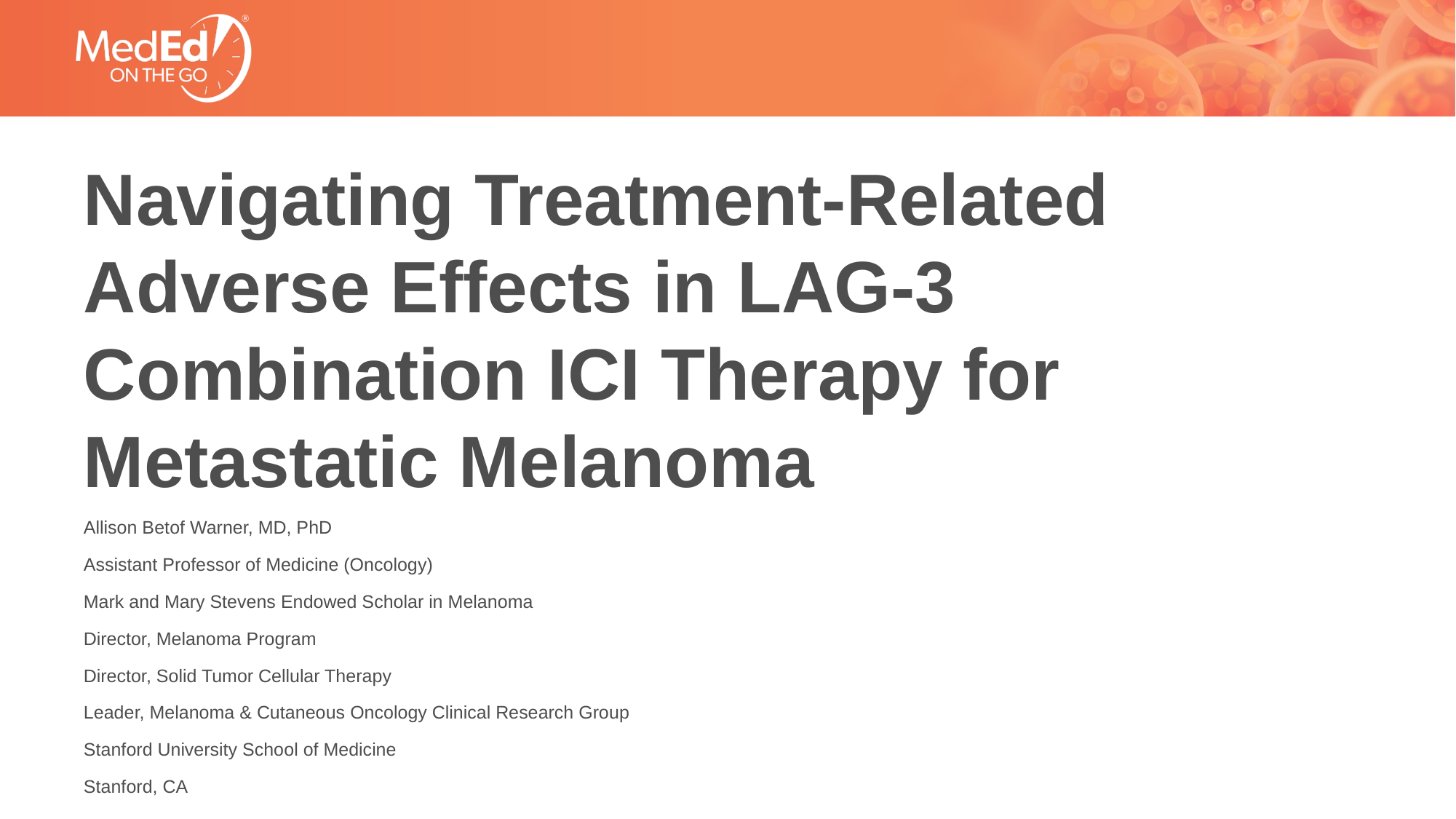

# Navigating Treatment-Related Adverse Effects in LAG-3 Combination ICI Therapy for Metastatic Melanoma
Allison Betof Warner, MD, PhD
Assistant Professor of Medicine (Oncology)
Mark and Mary Stevens Endowed Scholar in Melanoma
Director, Melanoma Program
Director, Solid Tumor Cellular Therapy
Leader, Melanoma & Cutaneous Oncology Clinical Research Group
Stanford University School of Medicine
Stanford, CA